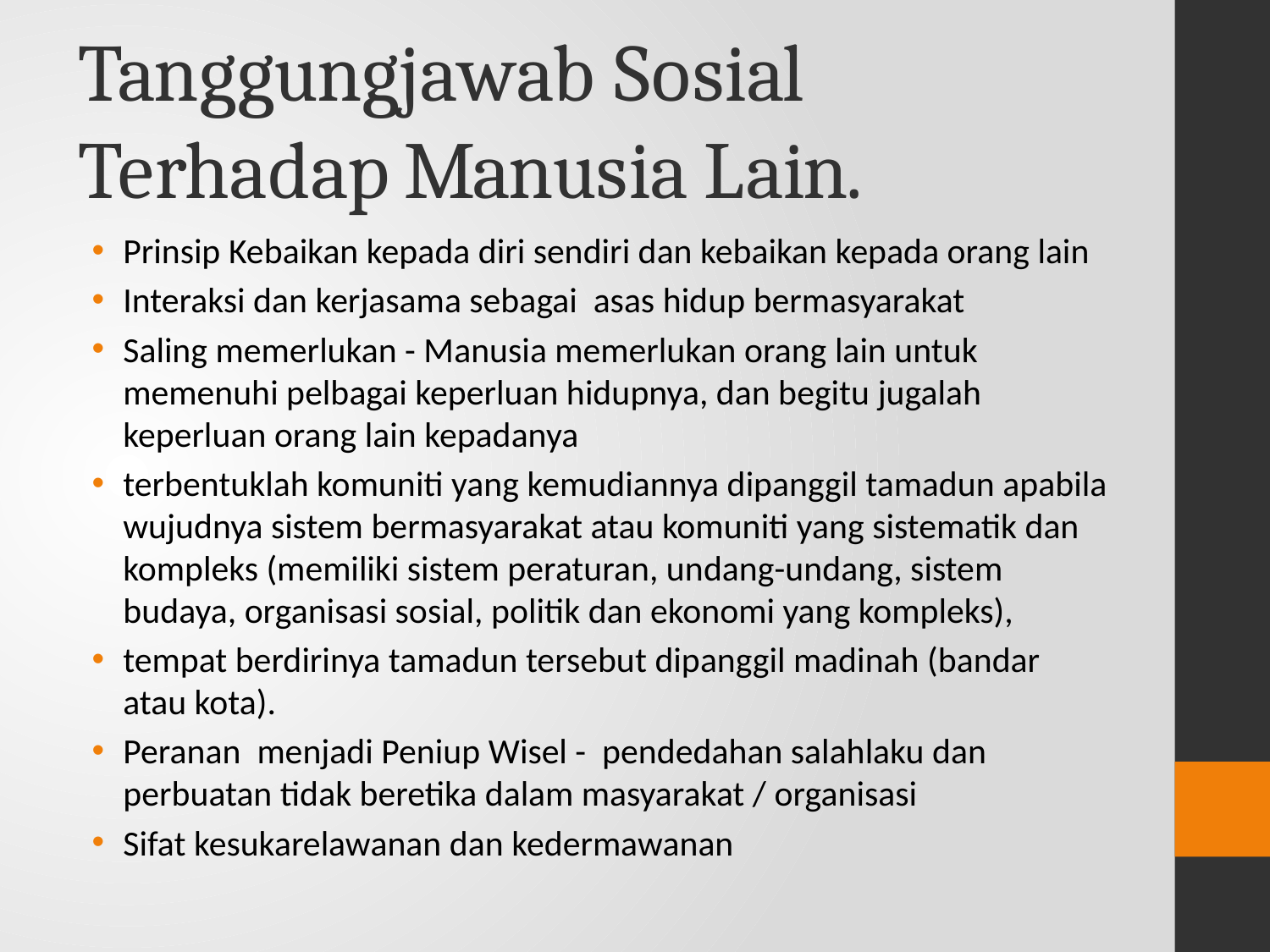

# Tanggungjawab Sosial Terhadap Manusia Lain.
Prinsip Kebaikan kepada diri sendiri dan kebaikan kepada orang lain
Interaksi dan kerjasama sebagai  asas hidup bermasyarakat
Saling memerlukan - Manusia memerlukan orang lain untuk memenuhi pelbagai keperluan hidupnya, dan begitu jugalah keperluan orang lain kepadanya
terbentuklah komuniti yang kemudiannya dipanggil tamadun apabila wujudnya sistem bermasyarakat atau komuniti yang sistematik dan kompleks (memiliki sistem peraturan, undang-undang, sistem budaya, organisasi sosial, politik dan ekonomi yang kompleks),
tempat berdirinya tamadun tersebut dipanggil madinah (bandar atau kota).
Peranan  menjadi Peniup Wisel -  pendedahan salahlaku dan perbuatan tidak beretika dalam masyarakat / organisasi
Sifat kesukarelawanan dan kedermawanan